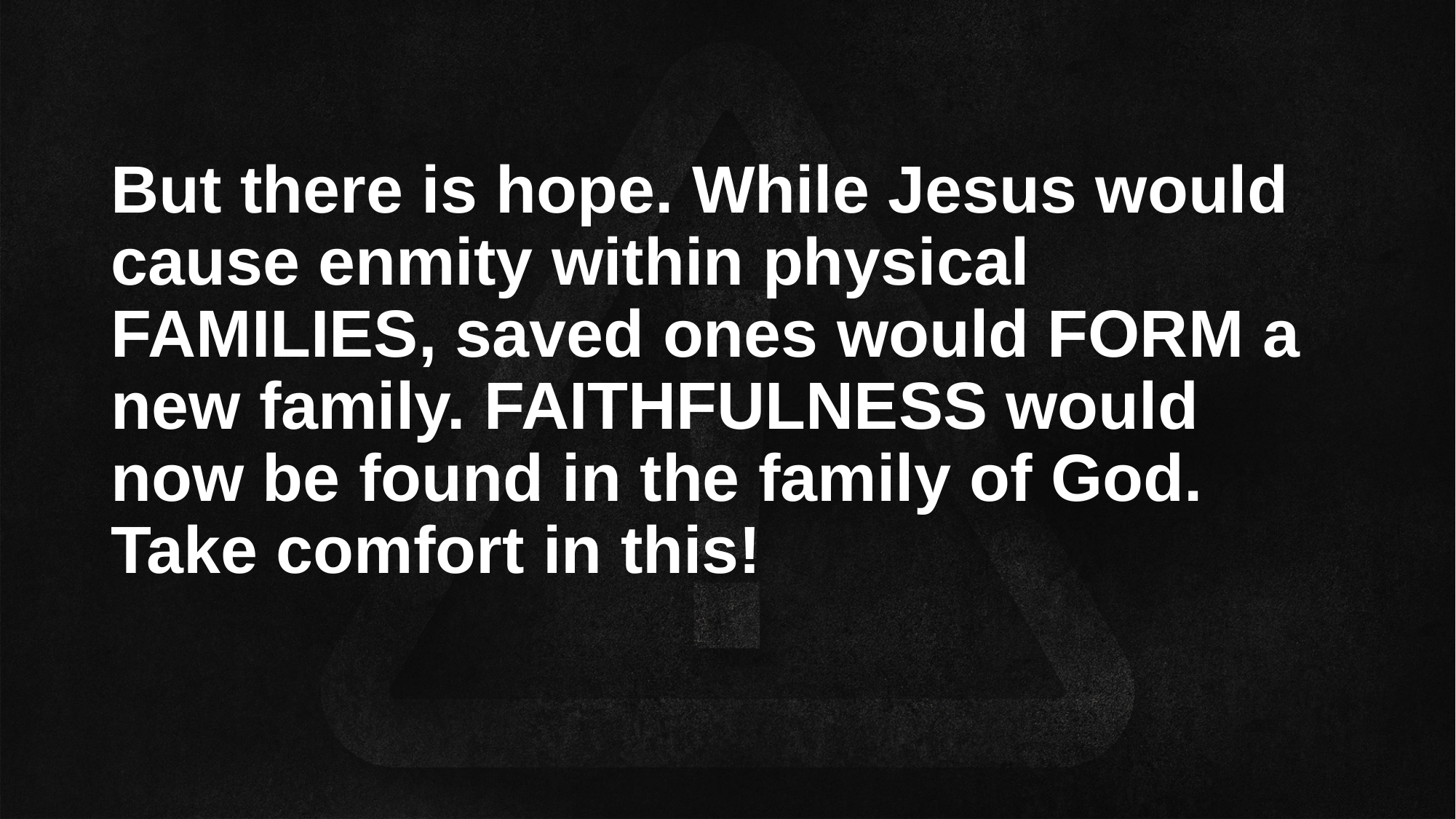

But there is hope. While Jesus would cause enmity within physical FAMILIES, saved ones would FORM a new family. FAITHFULNESS would now be found in the family of God. Take comfort in this!